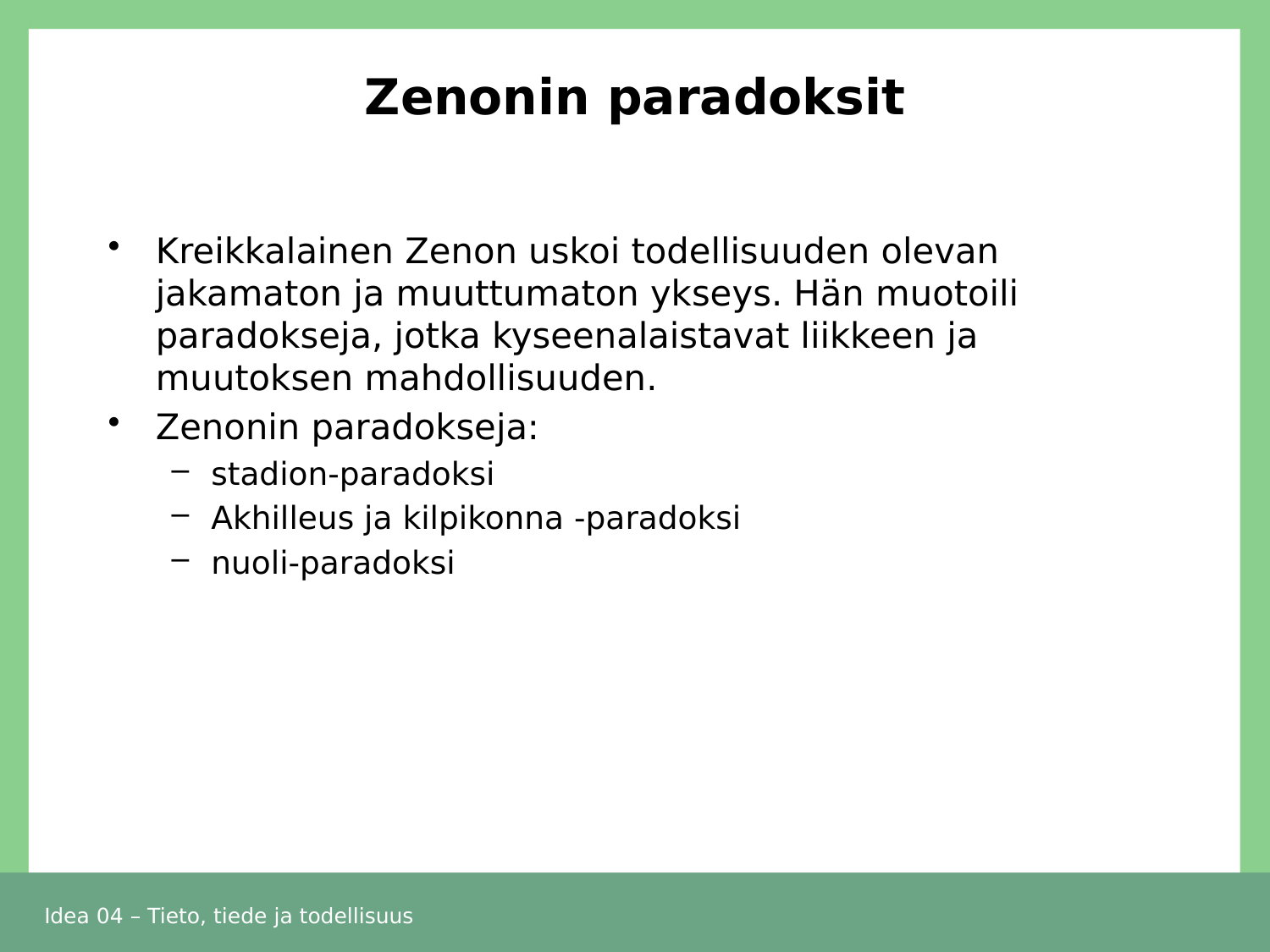

# Zenonin paradoksit
Kreikkalainen Zenon uskoi todellisuuden olevan jakamaton ja muuttumaton ykseys. Hän muotoili paradokseja, jotka kyseenalaistavat liikkeen ja muutoksen mahdollisuuden.
Zenonin paradokseja:
stadion-paradoksi
Akhilleus ja kilpikonna -paradoksi
nuoli-paradoksi